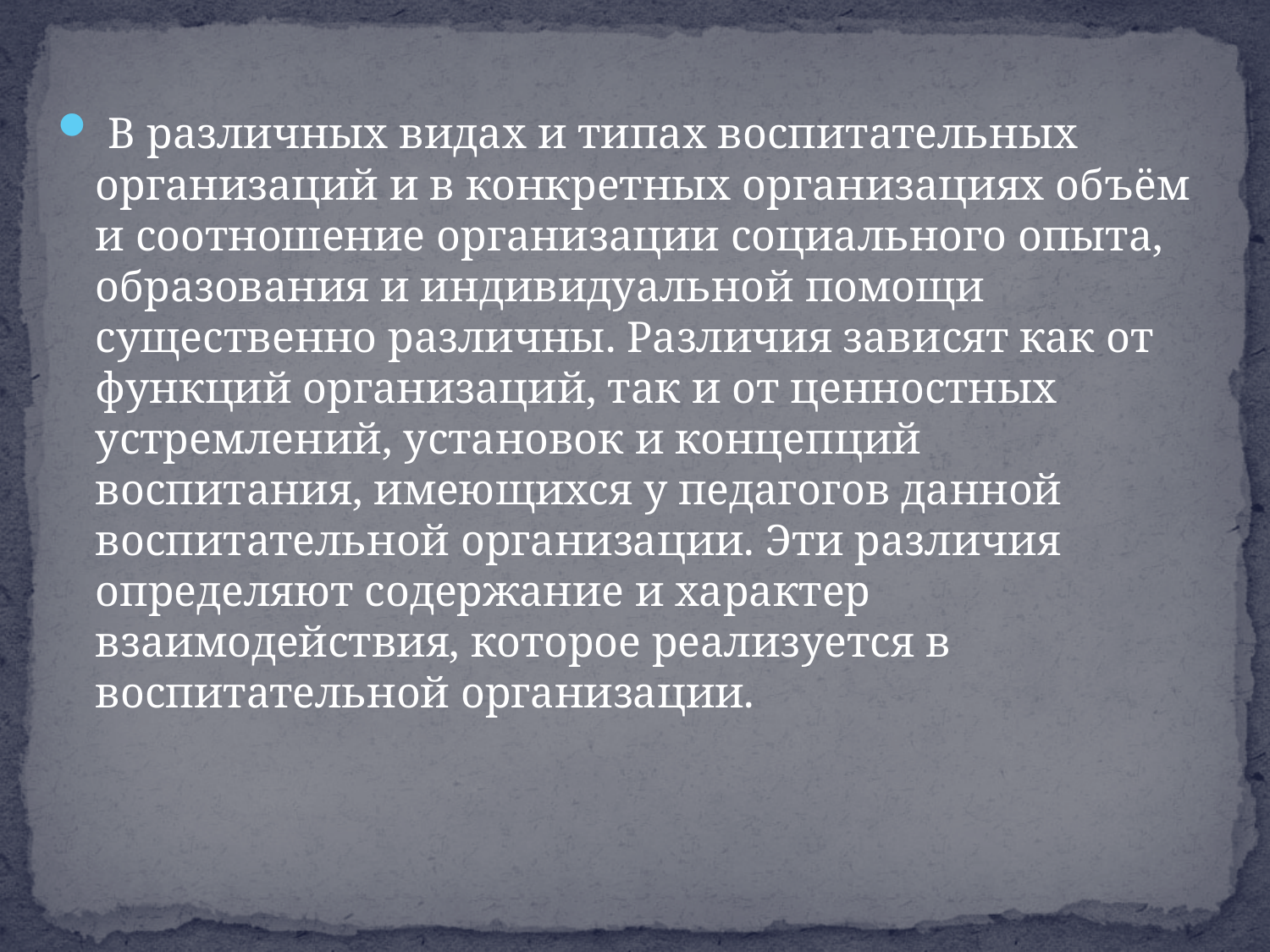

В различных видах и типах воспитательных организаций и в конкретных организациях объём и соотношение организации социального опыта, образования и индивидуальной помощи существенно различны. Различия зависят как от функций организаций, так и от ценностных устремлений, установок и концепций воспитания, имеющихся у педагогов данной воспитательной организации. Эти различия определяют содержание и характер взаимодействия, которое реализуется в воспитательной организации.